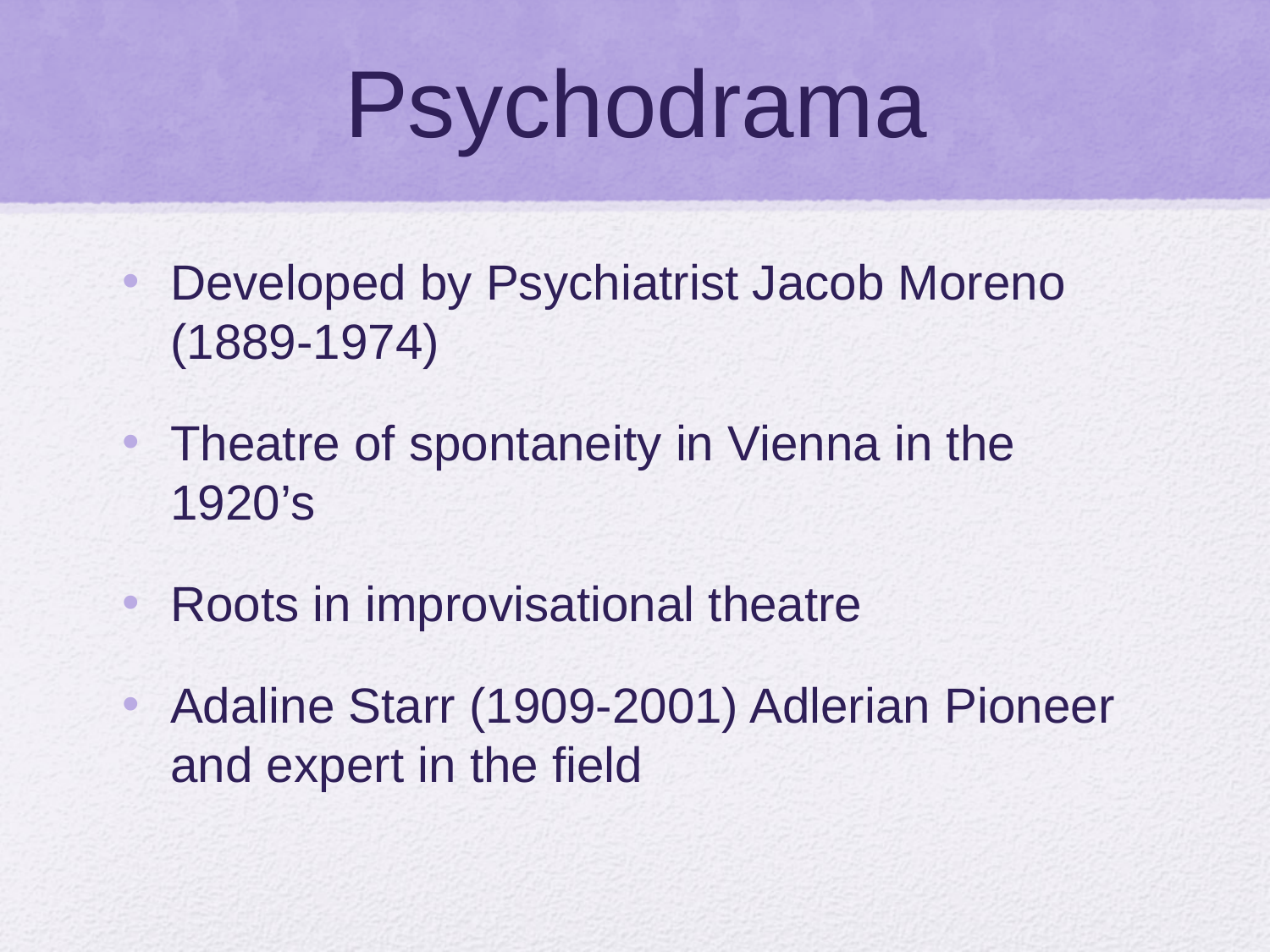

# Psychodrama
Developed by Psychiatrist Jacob Moreno (1889-1974)
Theatre of spontaneity in Vienna in the 1920’s
Roots in improvisational theatre
Adaline Starr (1909-2001) Adlerian Pioneer and expert in the field